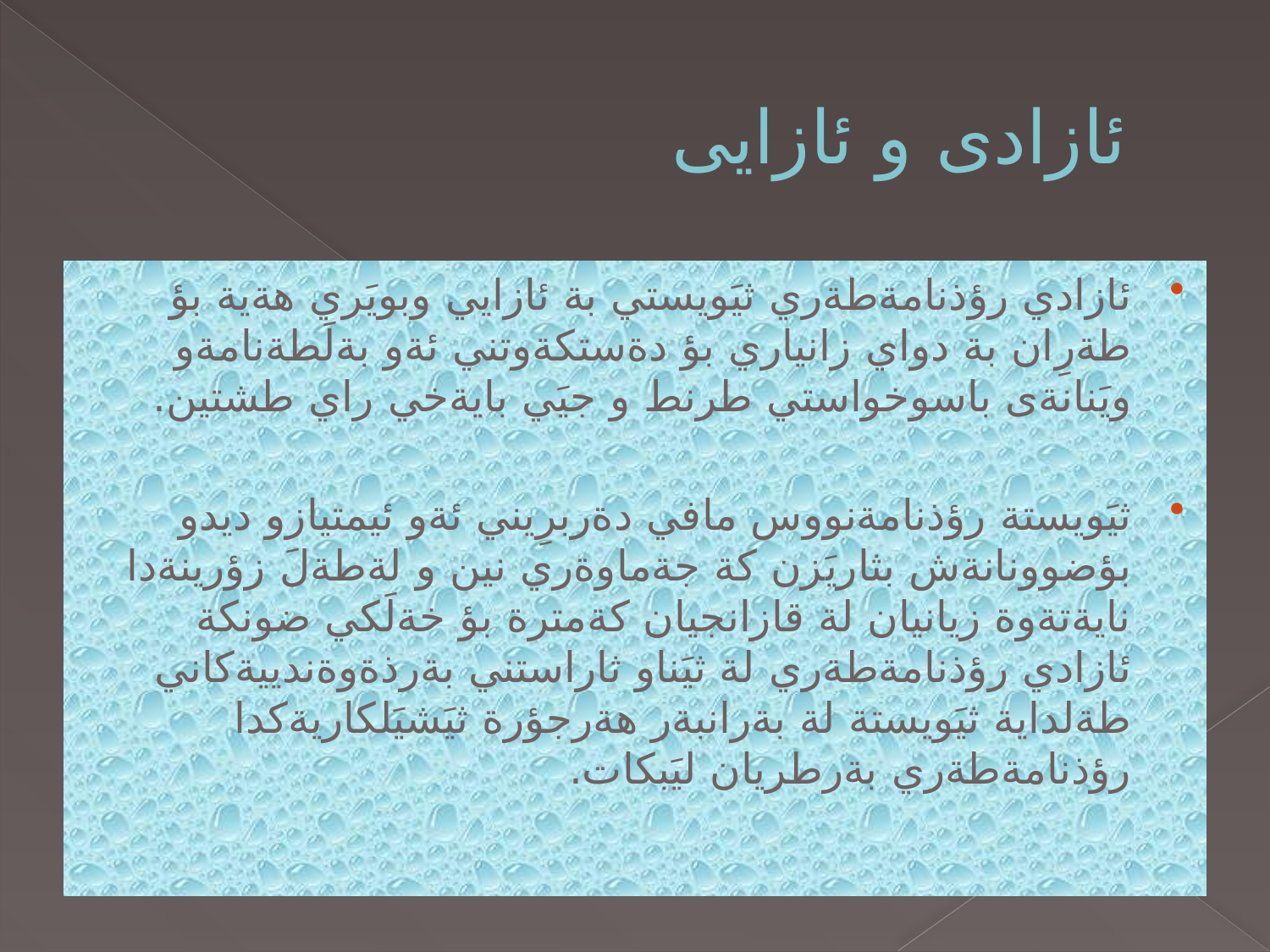

# ئازادی و ئازایی
ئازادي رؤذنامةطةري ثيَويستي بة ئازايي وبويَري هةية بؤ طةرِان بة دواي زانياري بؤ دةستكةوتني ئةو بةلَطةنامةو ويَنانةى باسوخواستي طرنط و جيَي بايةخي راي طشتين.

ثيَويستة رؤذنامةنووس مافي دةربرِيني ئةو ئيمتيازو ديدو بؤضوونانةش بثاريَزن كة جةماوةري نين و لةطةلَ زؤرينةدا نايةتةوة زيانيان لة قازانجيان كةمترة بؤ خةلَكي ضونكة ئازادي رؤذنامةطةري لة ثيَناو ثاراستني بةرذةوةندييةكاني طةلداية ثيَويستة لة بةرانبةر هةرجؤرة ثيَشيَلكاريةكدا رؤذنامةطةري بةرطريان ليَبكات.